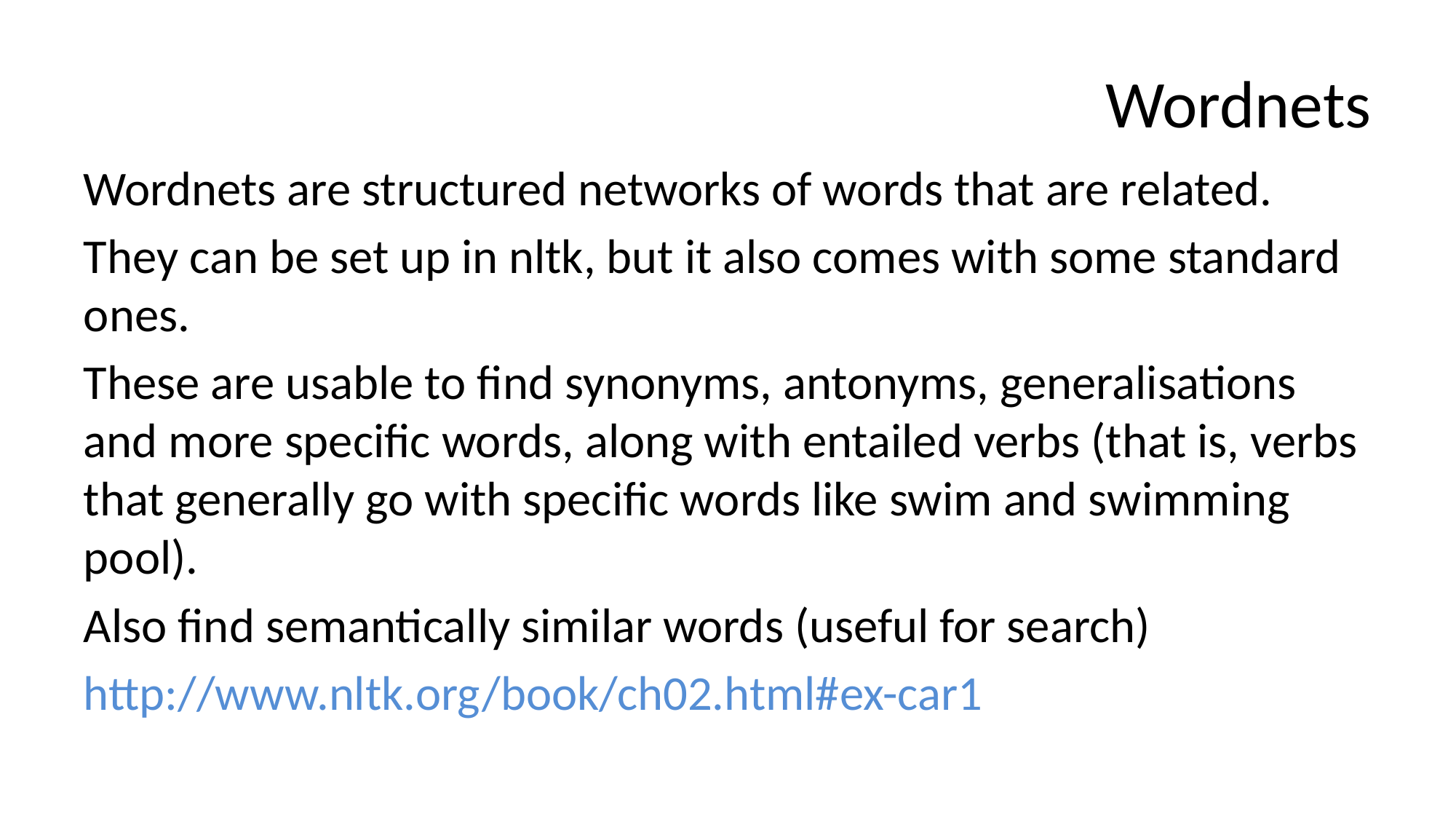

# Wordnets
Wordnets are structured networks of words that are related.
They can be set up in nltk, but it also comes with some standard ones.
These are usable to find synonyms, antonyms, generalisations and more specific words, along with entailed verbs (that is, verbs that generally go with specific words like swim and swimming pool).
Also find semantically similar words (useful for search)
http://www.nltk.org/book/ch02.html#ex-car1